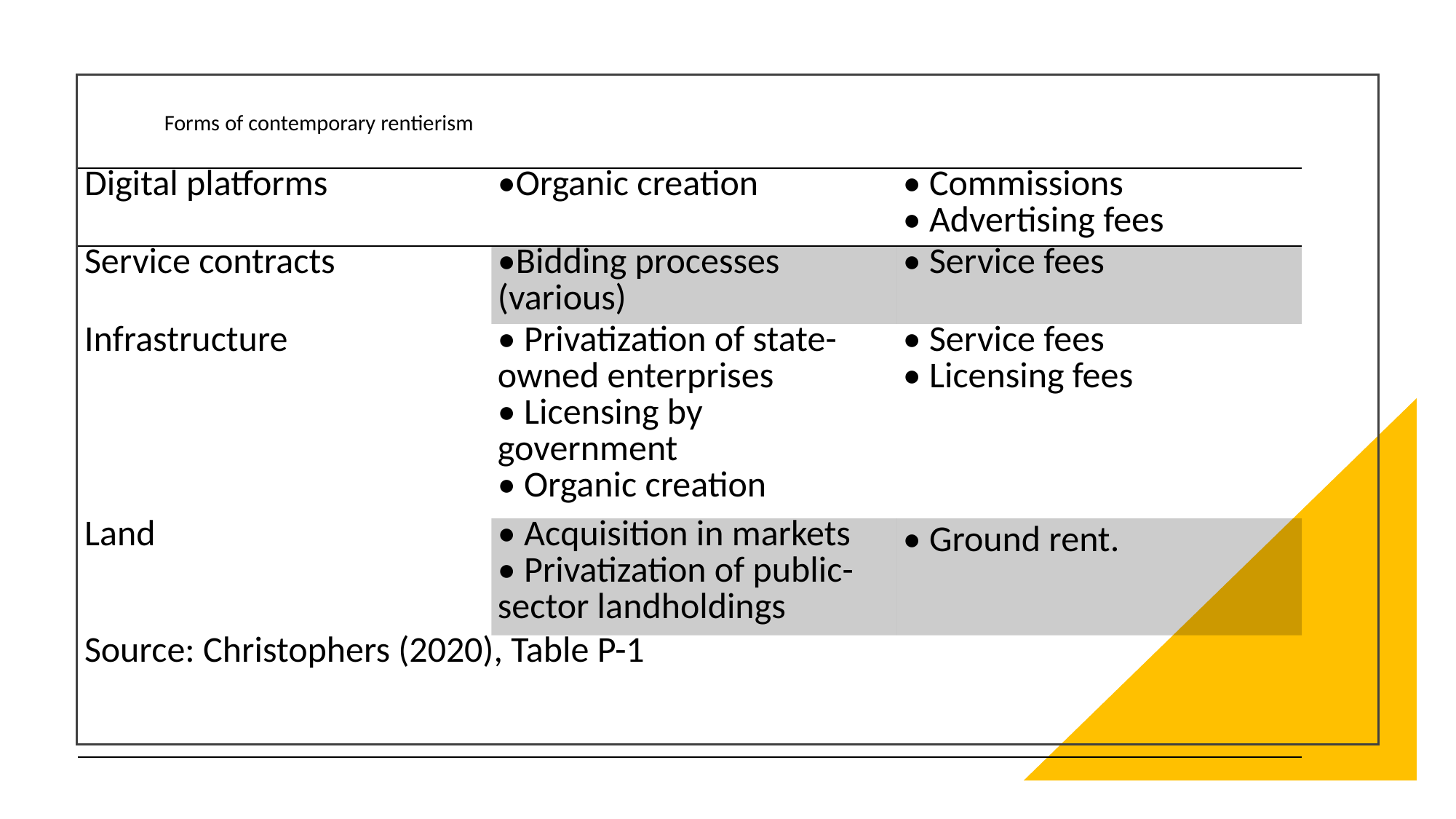

# Forms of contemporary rentierism
| Digital platforms | •Organic creation | • Commissions • Advertising fees |
| --- | --- | --- |
| Service contracts | •Bidding processes (various) | • Service fees |
| Infrastructure | • Privatization of state-owned enterprises • Licensing by government • Organic creation | • Service fees • Licensing fees |
| Land | • Acquisition in markets • Privatization of public-sector landholdings | • Ground rent. |
| Source: Christophers (2020), Table P-1 |  |  |